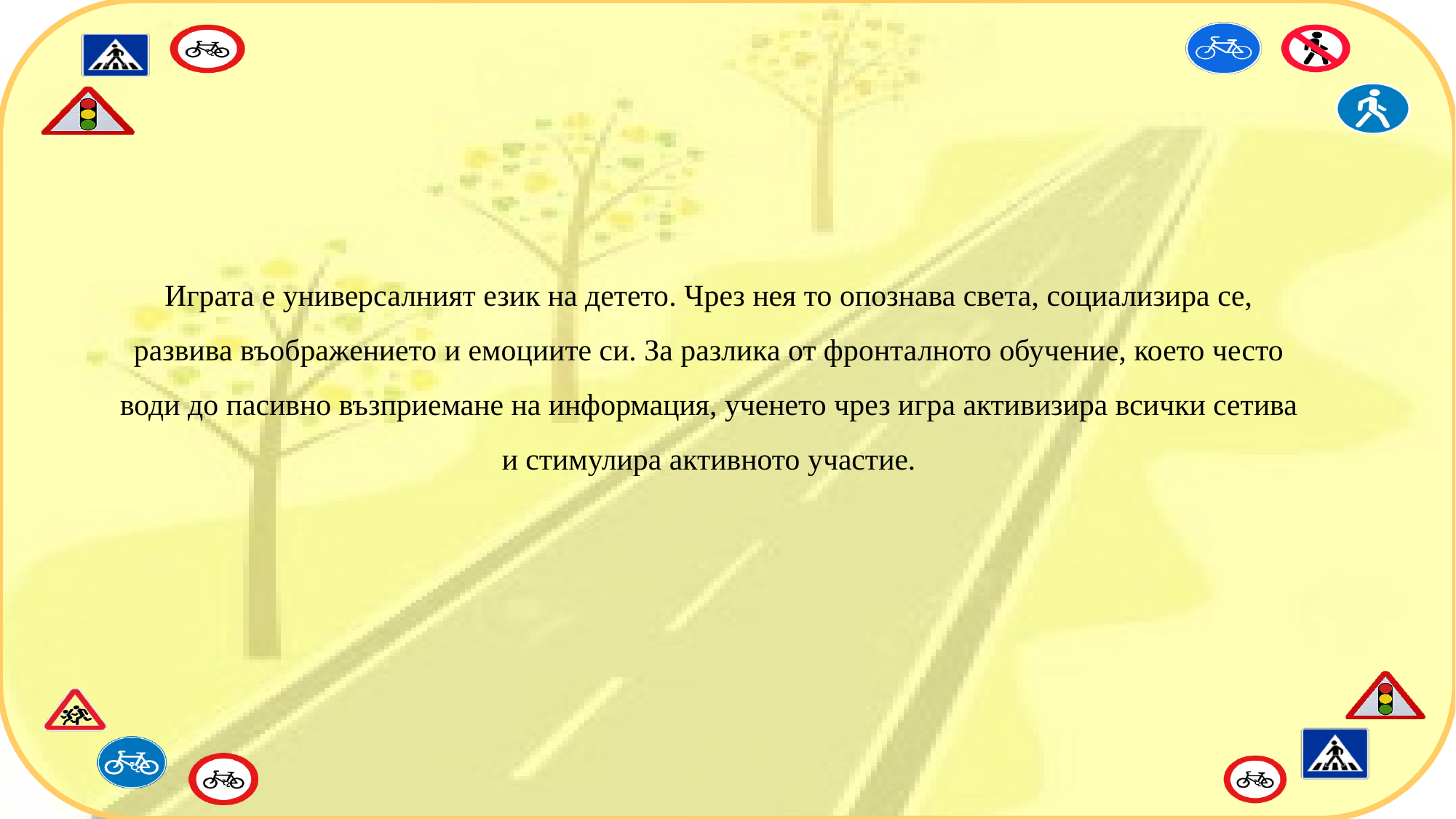

Играта е универсалният език на детето. Чрез нея то опознава света, социализира се, развива въображението и емоциите си. За разлика от фронталното обучение, което често води до пасивно възприемане на информация, ученето чрез игра активизира всички сетива и стимулира активното участие.